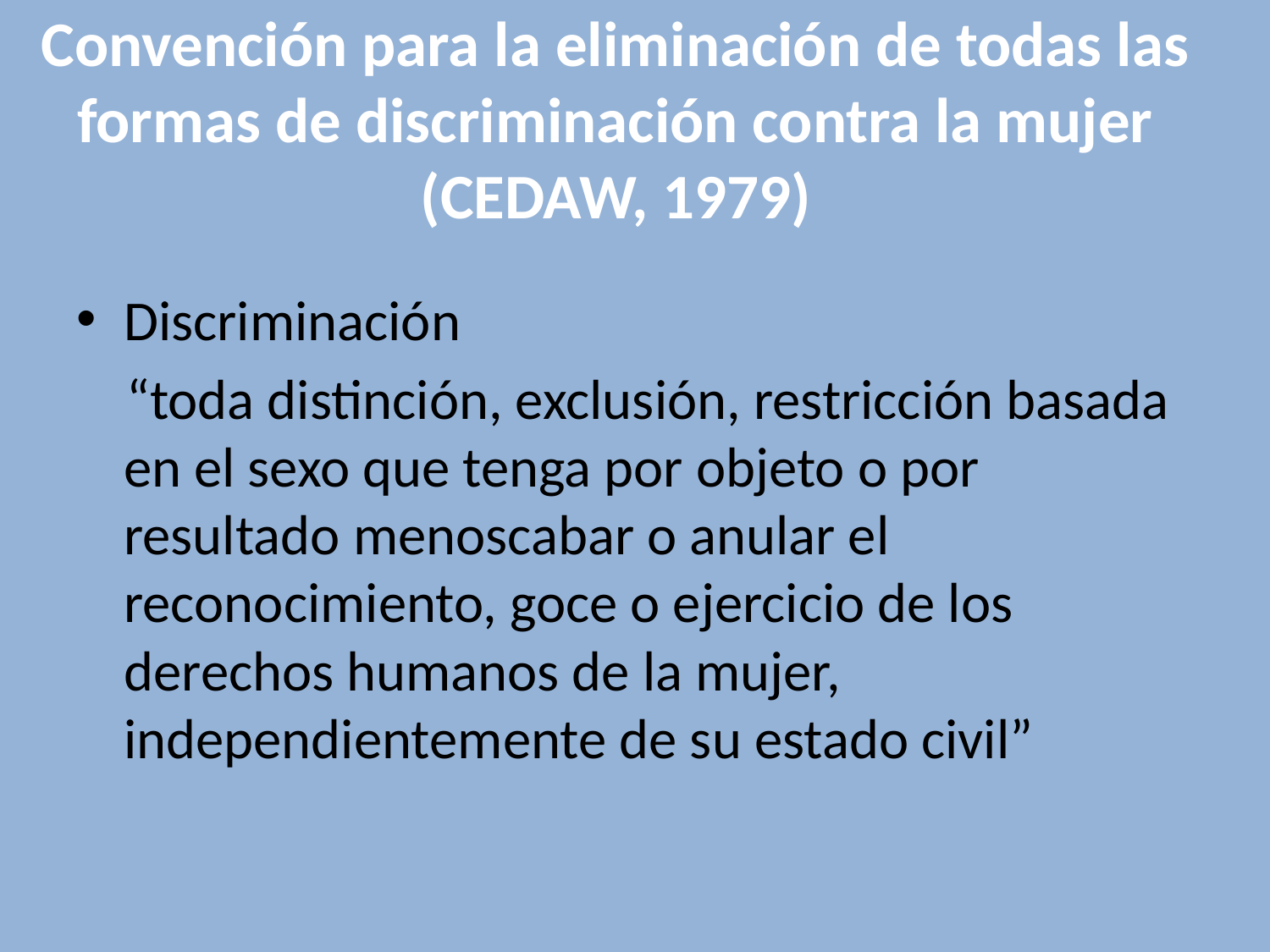

Convención para la eliminación de todas las formas de discriminación contra la mujer (CEDAW, 1979)
Discriminación
“toda distinción, exclusión, restricción basada en el sexo que tenga por objeto o por resultado menoscabar o anular el reconocimiento, goce o ejercicio de los derechos humanos de la mujer, independientemente de su estado civil”